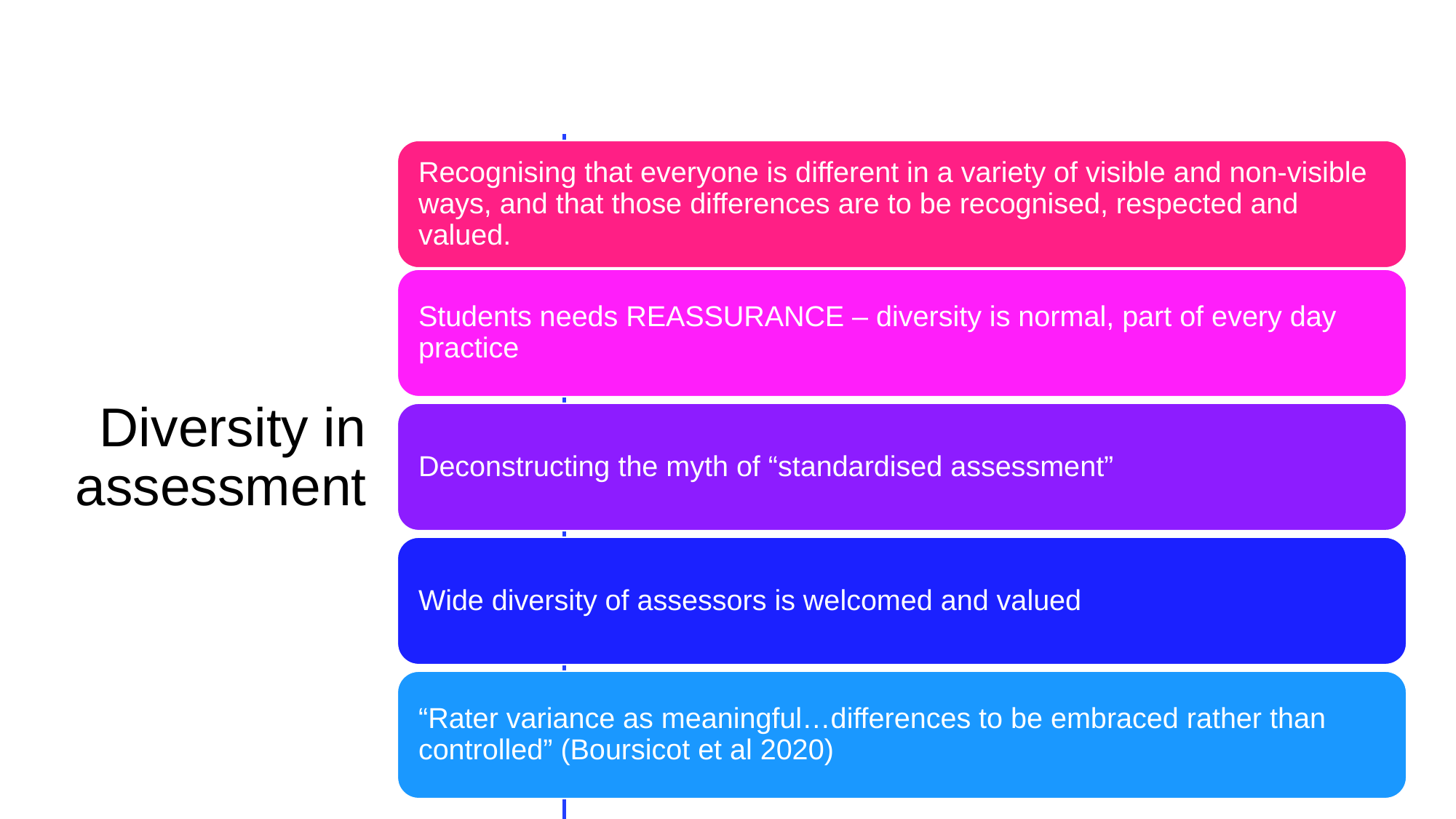

# Diversity in assessment
Recognising that everyone is different in a variety of visible and non-visible ways, and that those differences are to be recognised, respected and valued.
Students needs REASSURANCE – diversity is normal, part of every day practice
Deconstructing the myth of “standardised assessment”
Wide diversity of assessors is welcomed and valued
“Rater variance as meaningful…differences to be embraced rather than controlled” (Boursicot et al 2020)